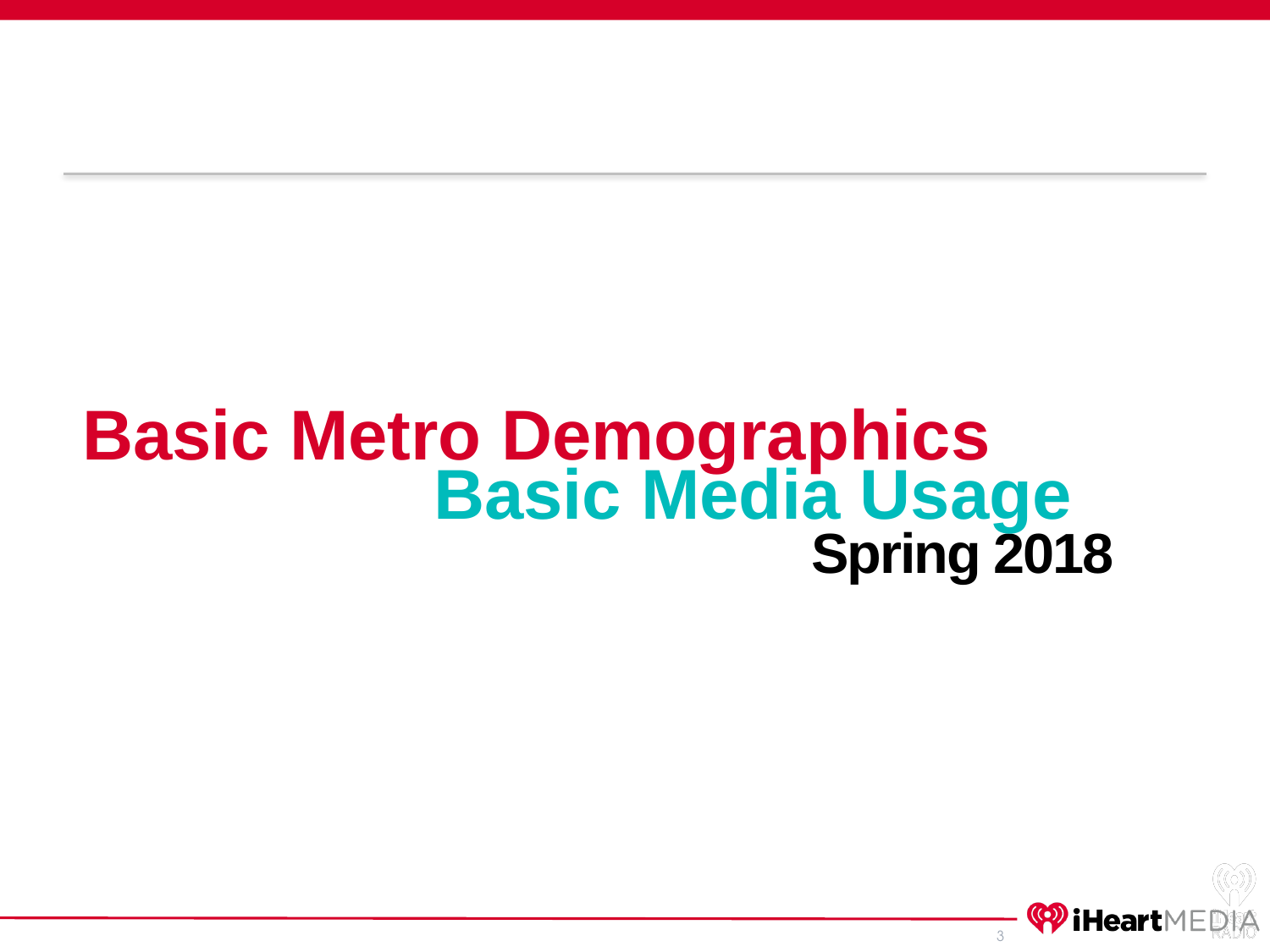

Basic Metro Demographics
Basic Media Usage
Spring 2018
3